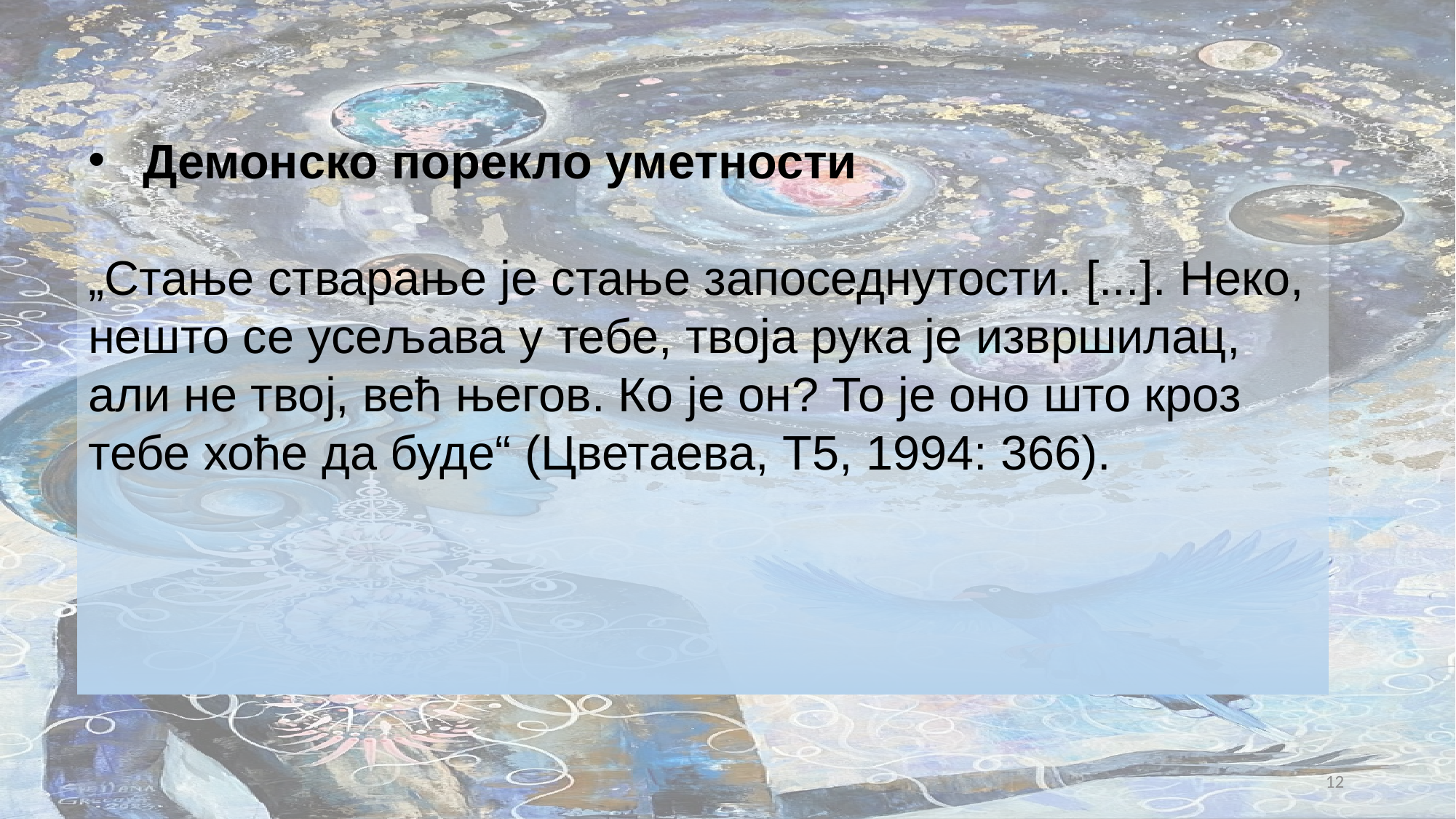

Демонско порекло уметности

„Стање стварање је стање запоседнутости. [...]. Неко, нешто се усељава у тебе, твоја рука је извршилац, али не твој, већ његов. Ко је он? То је оно што кроз тебе хоће да буде“ (Цветаева, T5, 1994: 366).
12